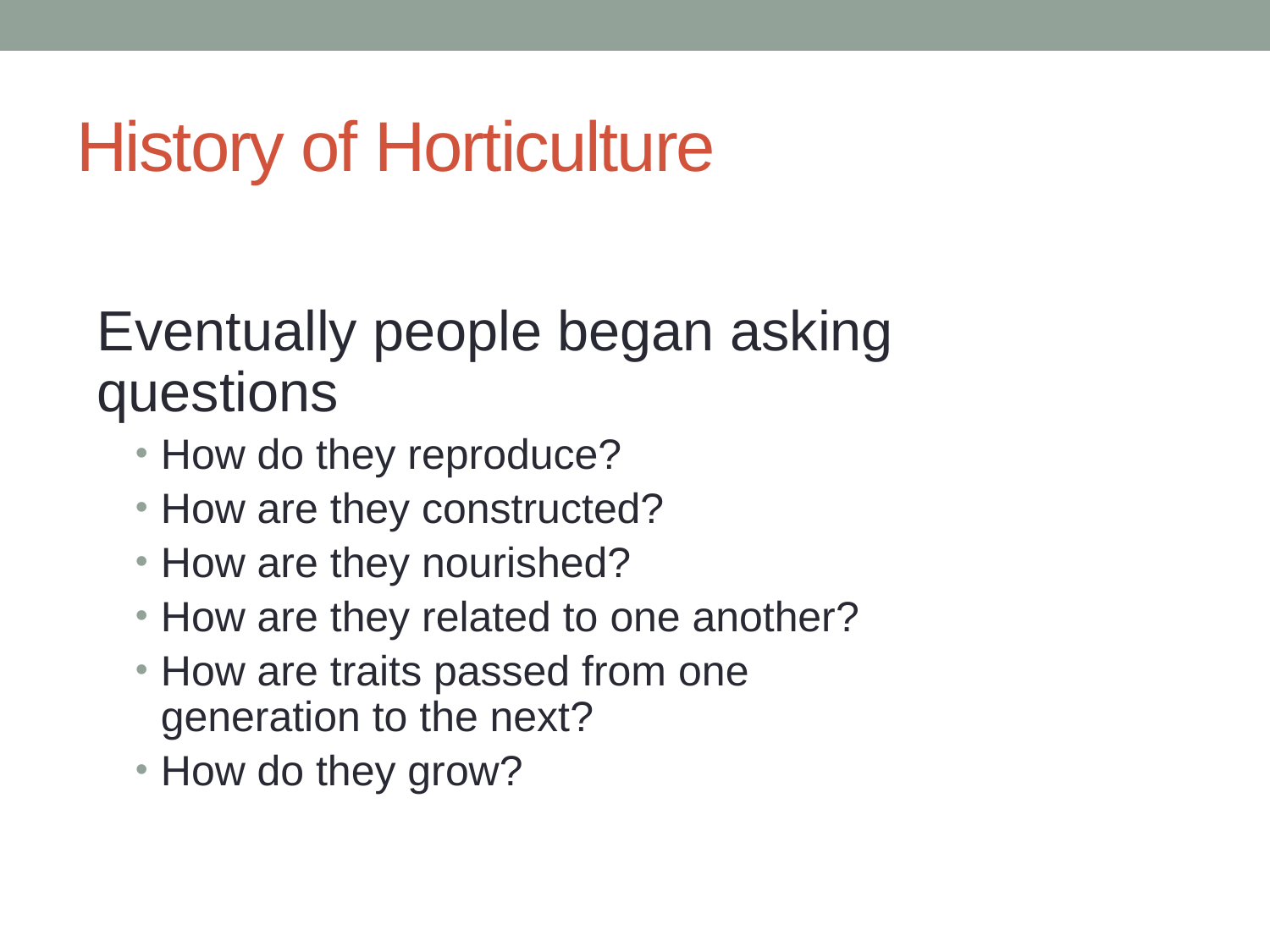

# History of Horticulture
Eventually people began asking questions
How do they reproduce?
How are they constructed?
How are they nourished?
How are they related to one another?
How are traits passed from one                            generation to the next?
How do they grow?